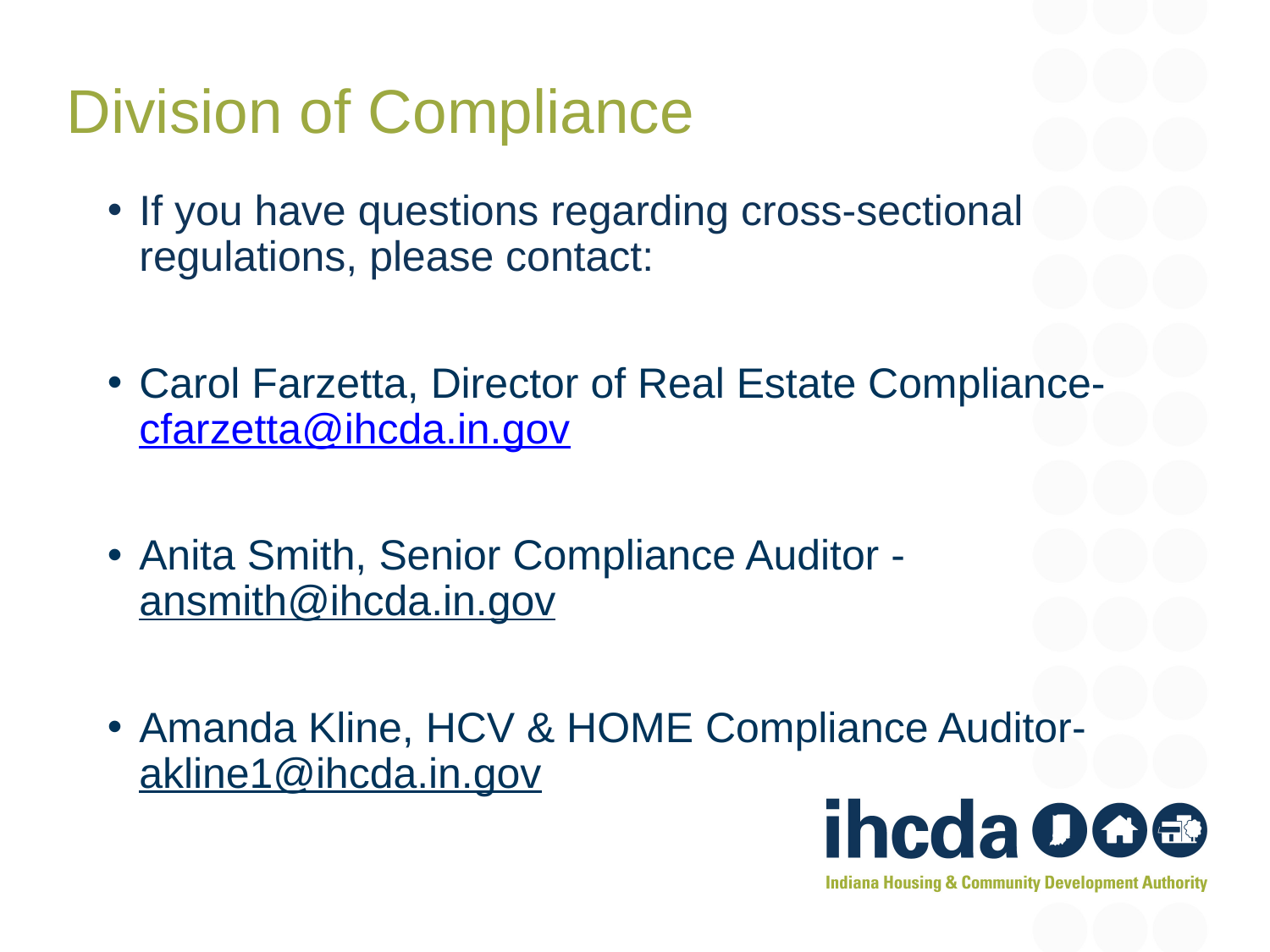

Division of Compliance
If you have questions regarding cross-sectional regulations, please contact:

Carol Farzetta, Director of Real Estate Compliance- cfarzetta@ihcda.in.gov

Anita Smith, Senior Compliance Auditor - ansmith@ihcda.in.gov

Amanda Kline, HCV & HOME Compliance Auditor- akline1@ihcda.in.gov